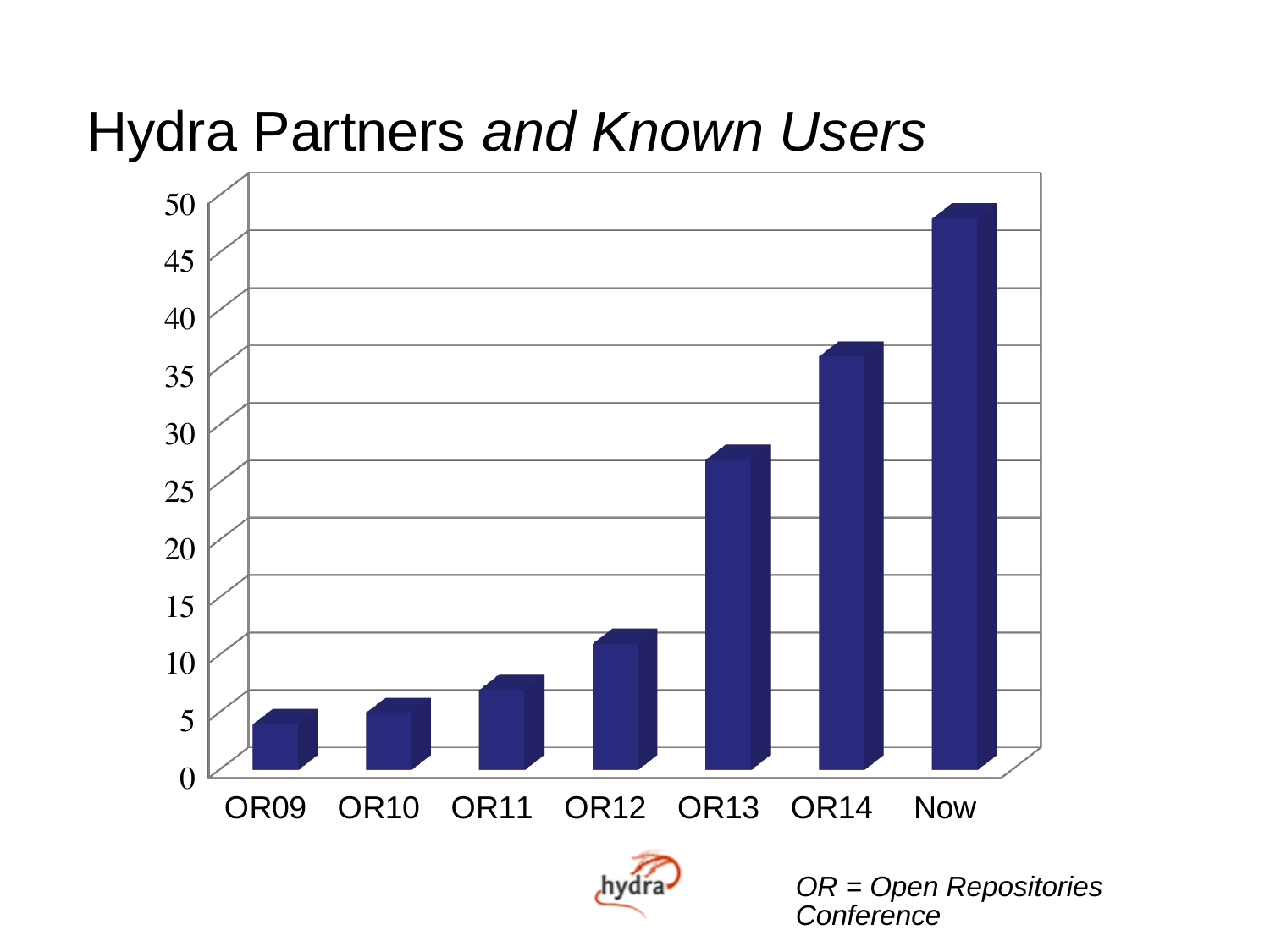

Hydra Partners and Known Users

[unsupported chart]

OR = Open Repositories Conference